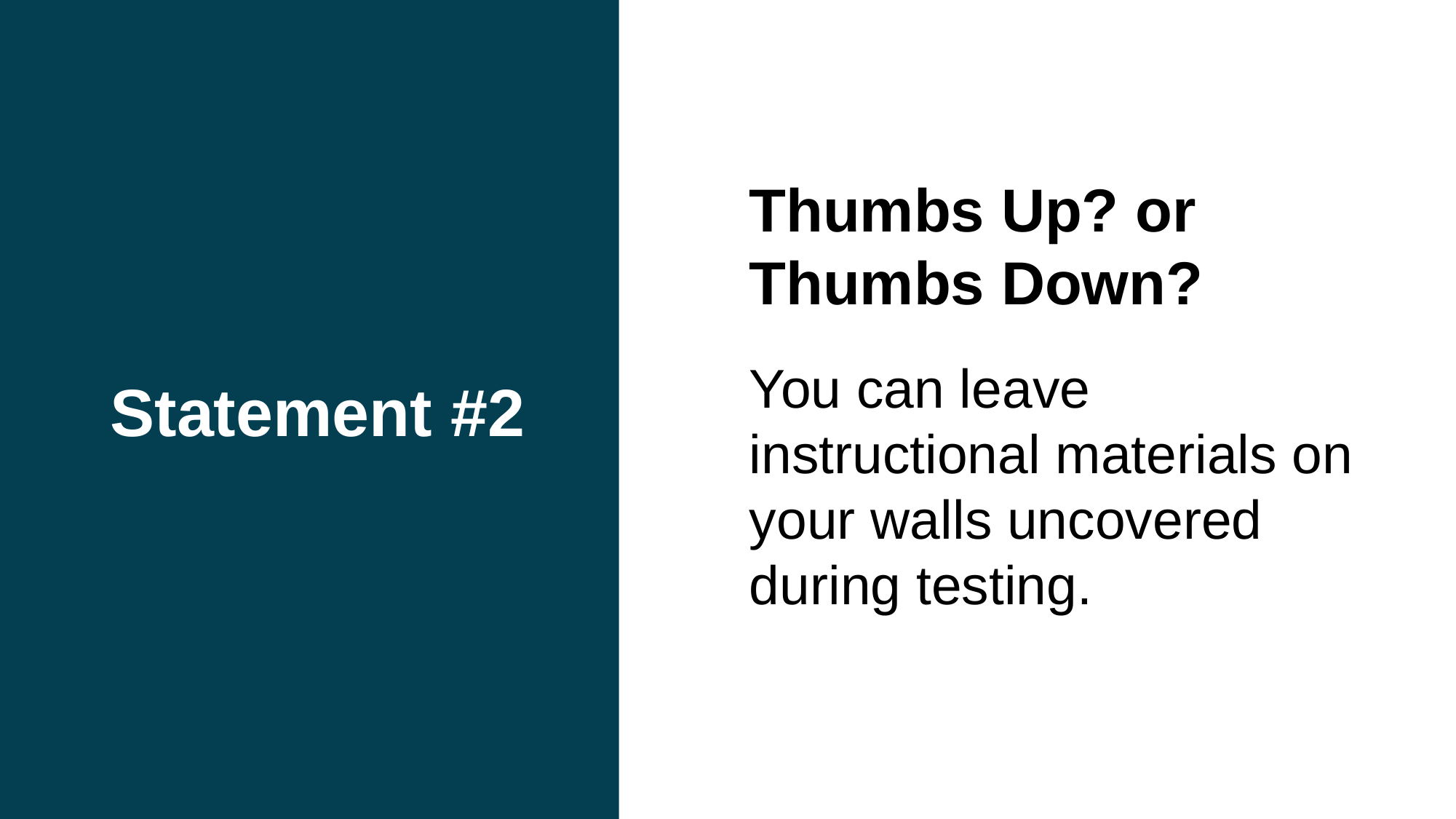

# Statement #2
Thumbs Up? or Thumbs Down?
You can leave instructional materials on your walls uncovered during testing.